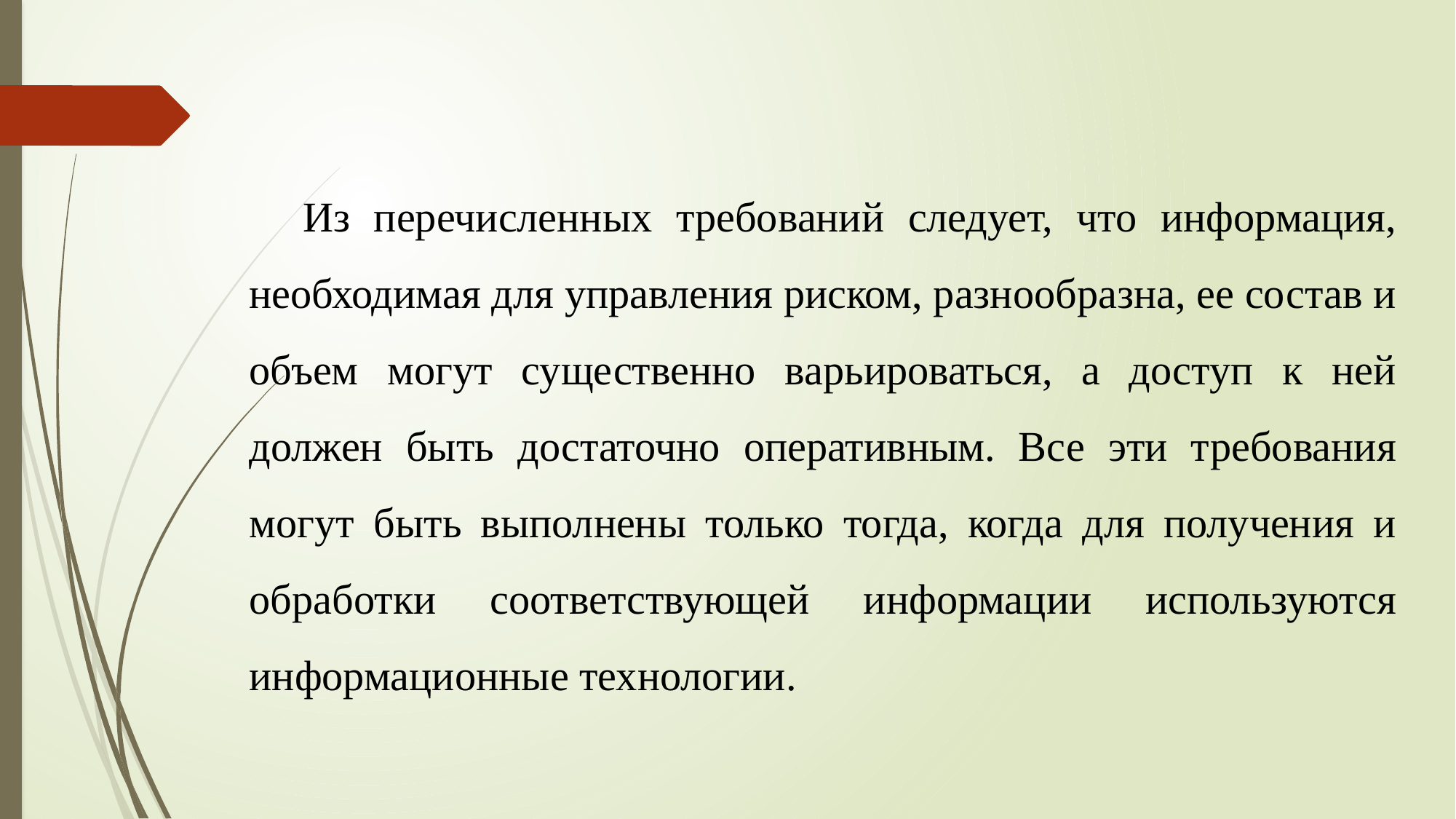

Из перечисленных требований следует, что информация, необходимая для управления риском, разнообразна, ее состав и объем могут существенно варьироваться, а доступ к ней должен быть достаточно оперативным. Все эти требования могут быть выполнены только тогда, когда для получения и обработки соответствующей информации используются информационные технологии.